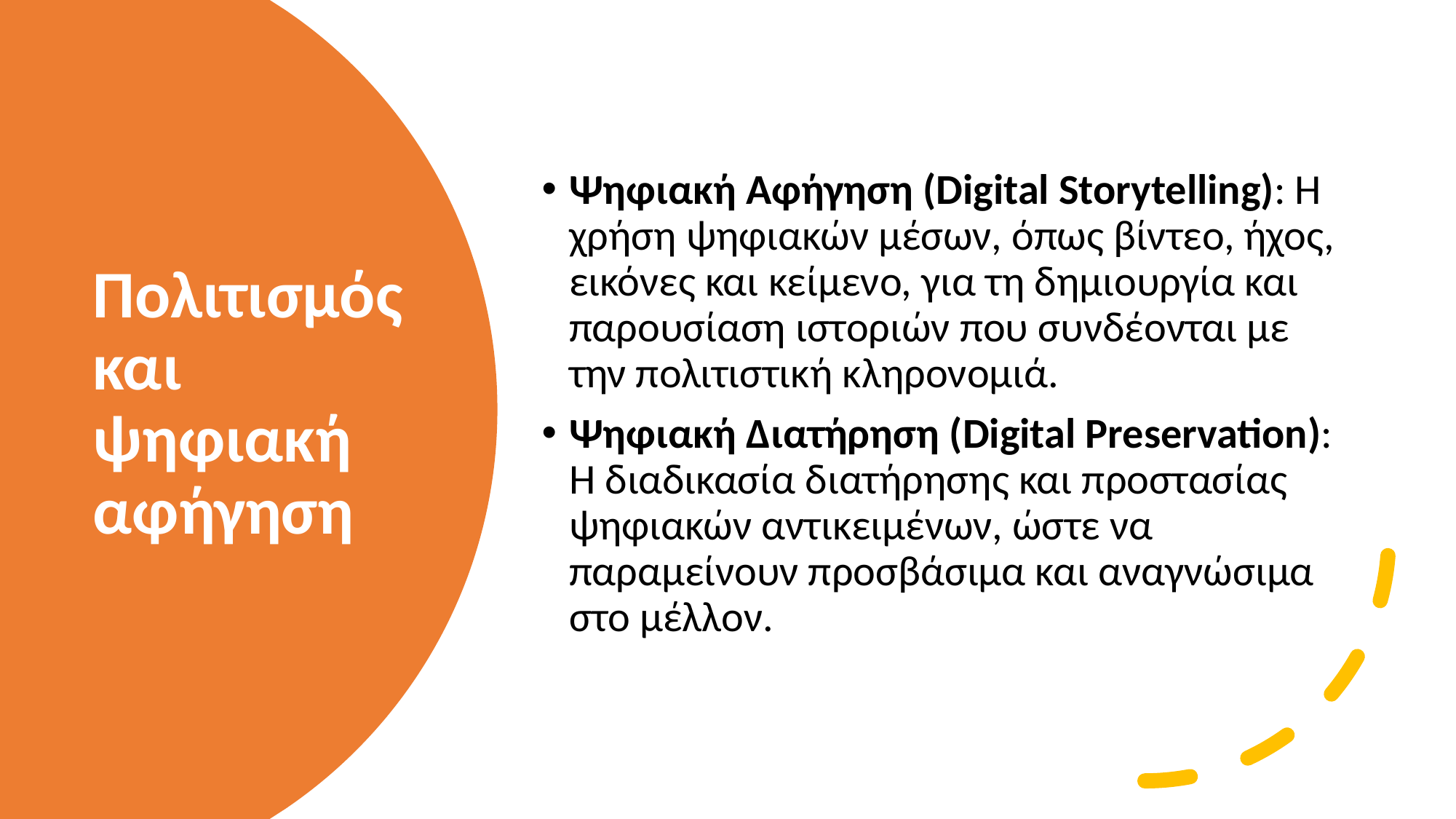

Ψηφιακή Αφήγηση (Digital Storytelling): Η χρήση ψηφιακών μέσων, όπως βίντεο, ήχος, εικόνες και κείμενο, για τη δημιουργία και παρουσίαση ιστοριών που συνδέονται με την πολιτιστική κληρονομιά.
Ψηφιακή Διατήρηση (Digital Preservation): Η διαδικασία διατήρησης και προστασίας ψηφιακών αντικειμένων, ώστε να παραμείνουν προσβάσιμα και αναγνώσιμα στο μέλλον.
# Πολιτισμός και ψηφιακή αφήγηση